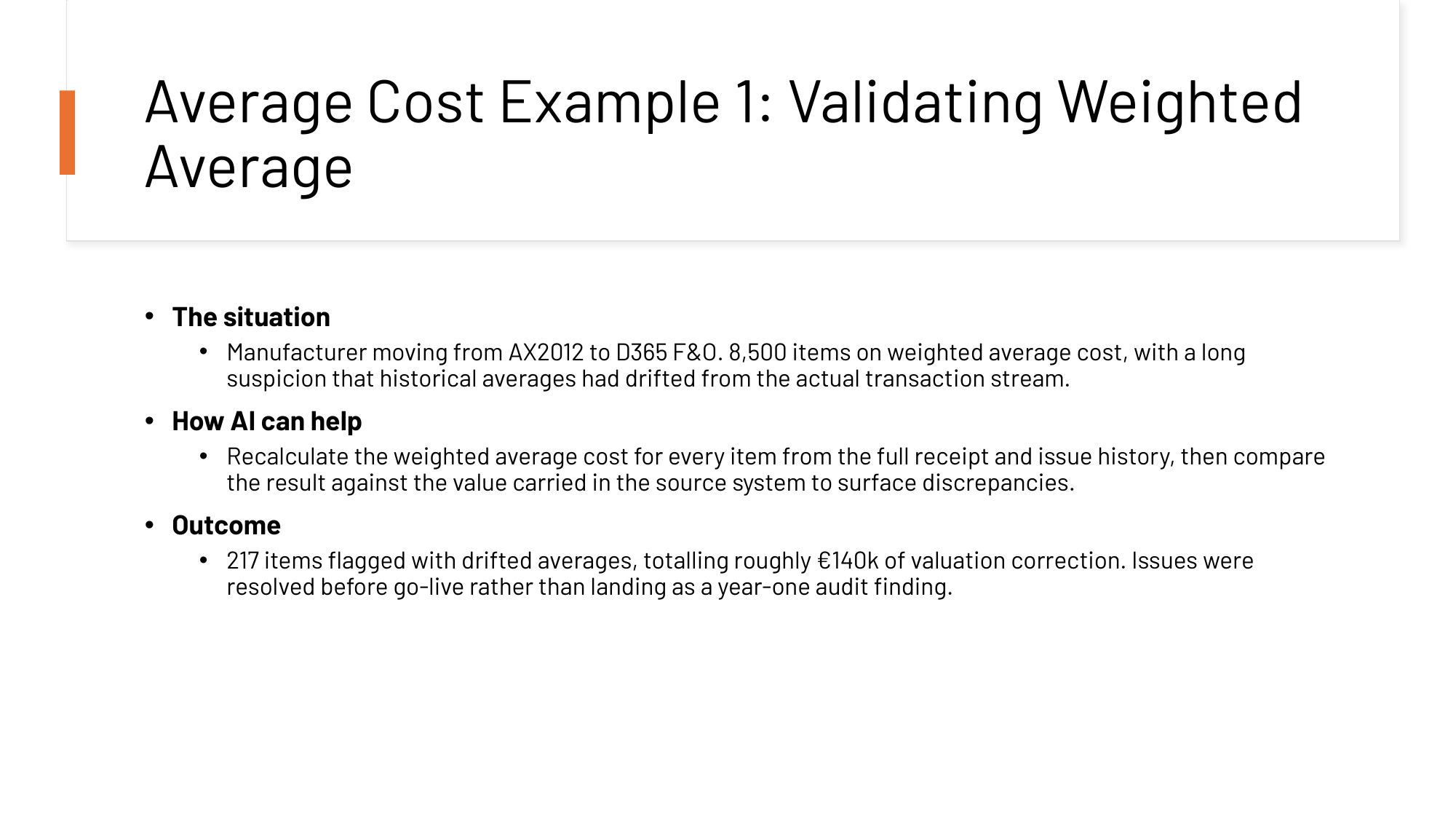

# Average Cost Example 1: Validating Weighted Average

The situation
Manufacturer moving from AX2012 to D365 F&O. 8,500 items on weighted average cost, with a long suspicion that historical averages had drifted from the actual transaction stream.
How AI can help
Recalculate the weighted average cost for every item from the full receipt and issue history, then compare the result against the value carried in the source system to surface discrepancies.
Outcome
217 items flagged with drifted averages, totalling roughly €140k of valuation correction. Issues were resolved before go-live rather than landing as a year-one audit finding.